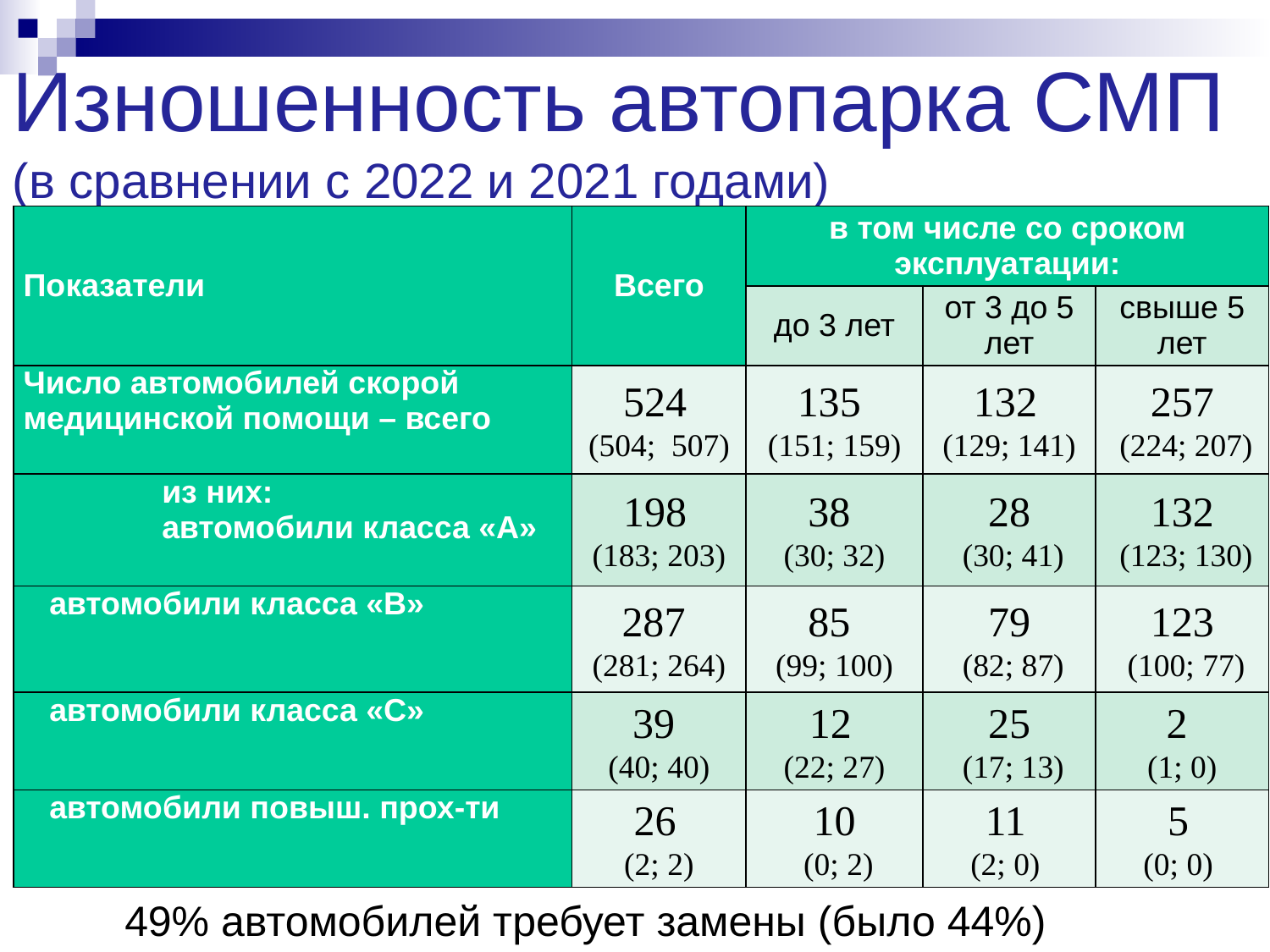

# Изношенность автопарка СМП (в сравнении с 2022 и 2021 годами)
| Показатели | Всего | в том числе со сроком эксплуатации: |  |  |
| --- | --- | --- | --- | --- |
|  |  | до 3 лет | от 3 до 5 лет | свыше 5 лет |
| Число автомобилей скорой медицинской помощи – всего | 524 (504; 507) | 135 (151; 159) | 132 (129; 141) | 257 (224; 207) |
| из них: автомобили класса «А» | 198 (183; 203) | 38 (30; 32) | 28 (30; 41) | 132 (123; 130) |
| автомобили класса «В» | 287 (281; 264) | 85 (99; 100) | 79 (82; 87) | 123 (100; 77) |
| автомобили класса «С» | 39 (40; 40) | 12 (22; 27) | 25 (17; 13) | 2 (1; 0) |
| автомобили повыш. прох-ти | 26 (2; 2) | 10 (0; 2) | 11 (2; 0) | 5 (0; 0) |
49% автомобилей требует замены (было 44%)